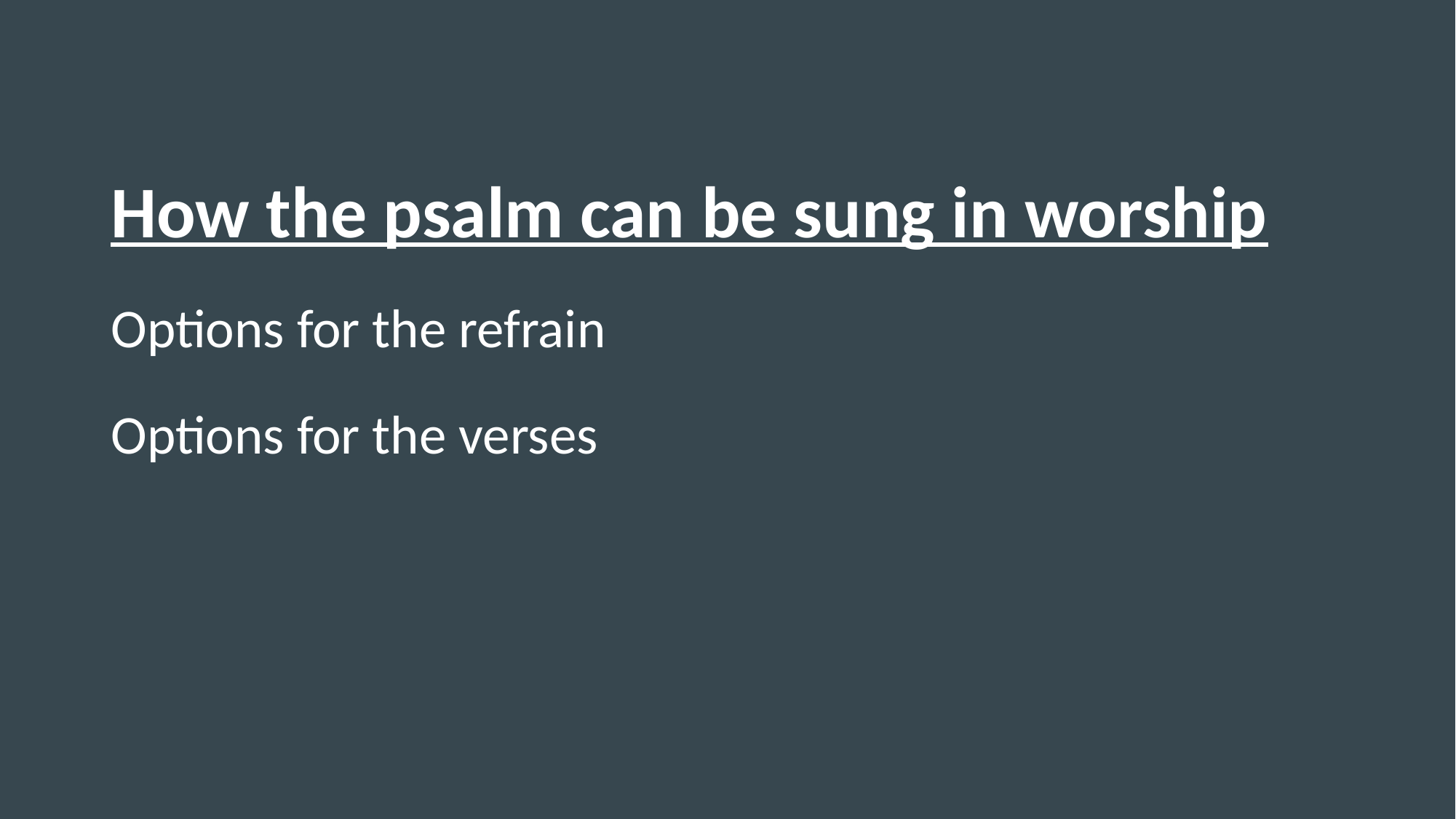

How the psalm can be sung in worship
Options for the refrain
Options for the verses